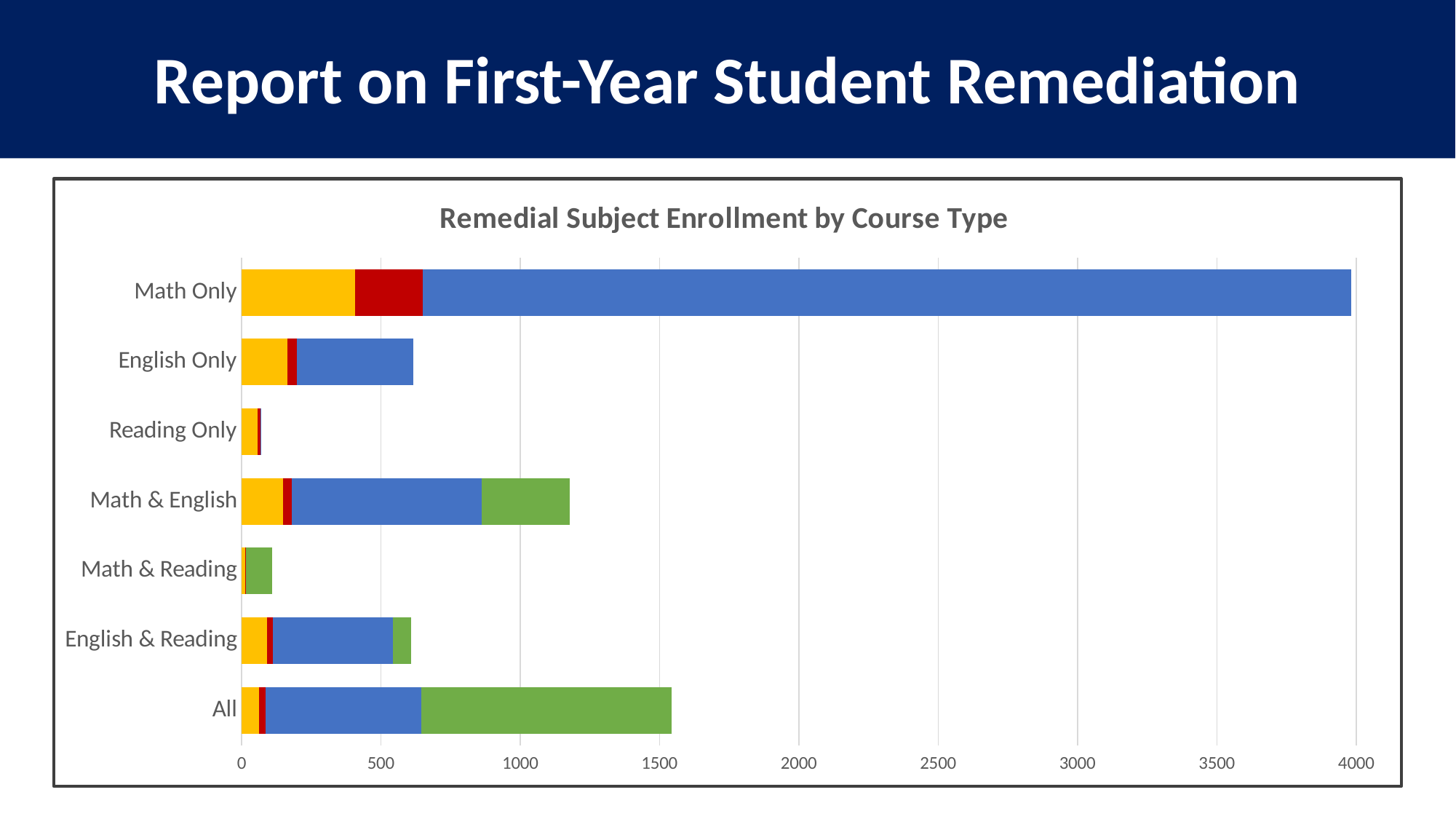

Report on First-Year Student Remediation

### Chart: Remedial Subject Enrollment by Course Type

| Category | Gateway | Non-Gateway | Corequisite | Combination of Types |
|---|---|---|---|---|
| Math Only | 408.0 | 243.0 | 3332.0 | 0.0 |
| English Only | 164.0 | 35.0 | 416.0 | 0.0 |
| Reading Only | 57.0 | 12.0 | 1.0 | 0.0 |
| Math & English | 149.0 | 30.0 | 682.0 | 316.0 |
| Math & Reading | 14.0 | 1.0 | 0.0 | 94.0 |
| English & Reading | 91.0 | 21.0 | 430.0 | 67.0 |
| All | 63.0 | 24.0 | 557.0 | 899.0 |